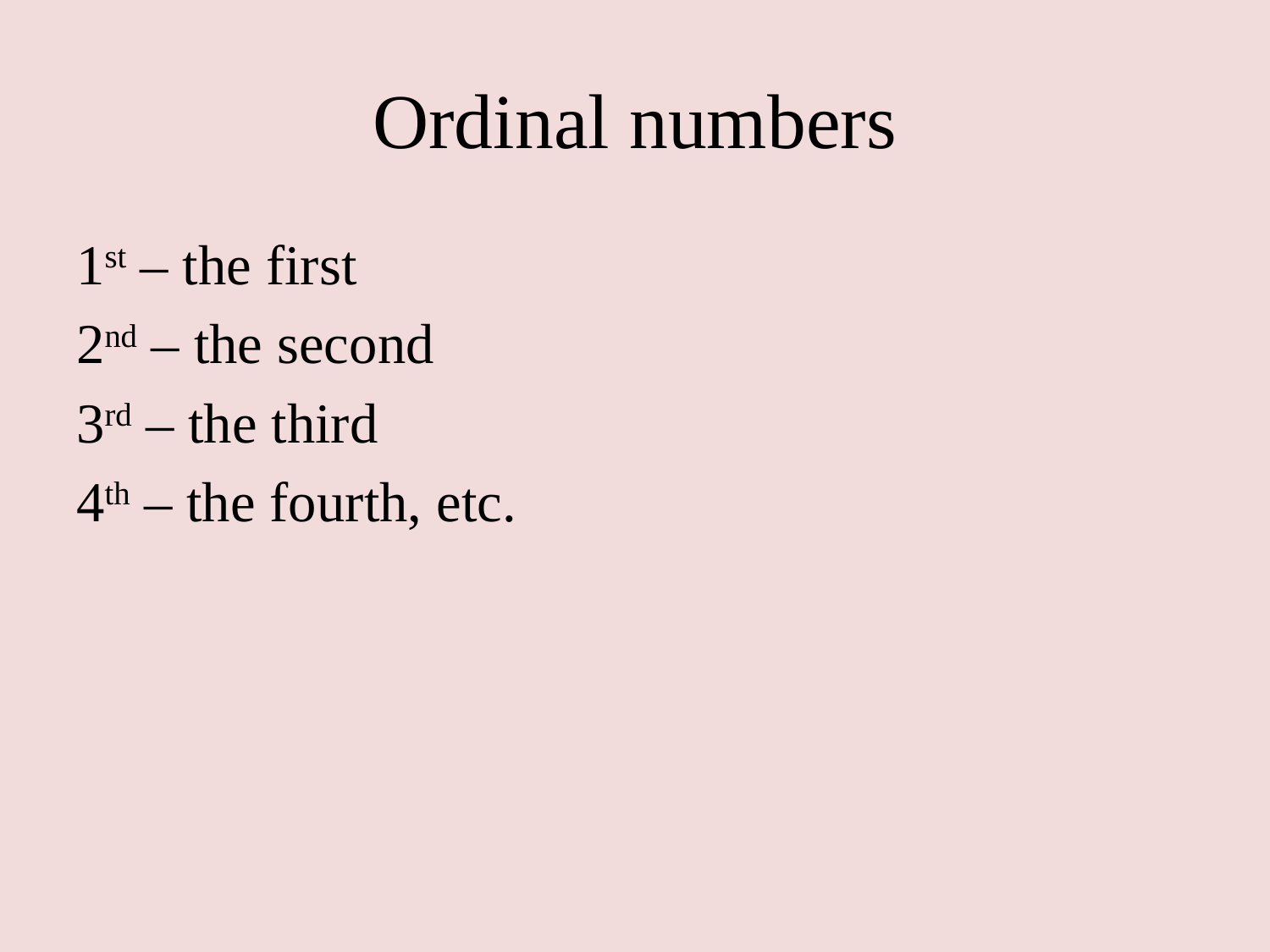

# Ordinal numbers
1st – the first
2nd – the second
3rd – the third
4th – the fourth, etc.